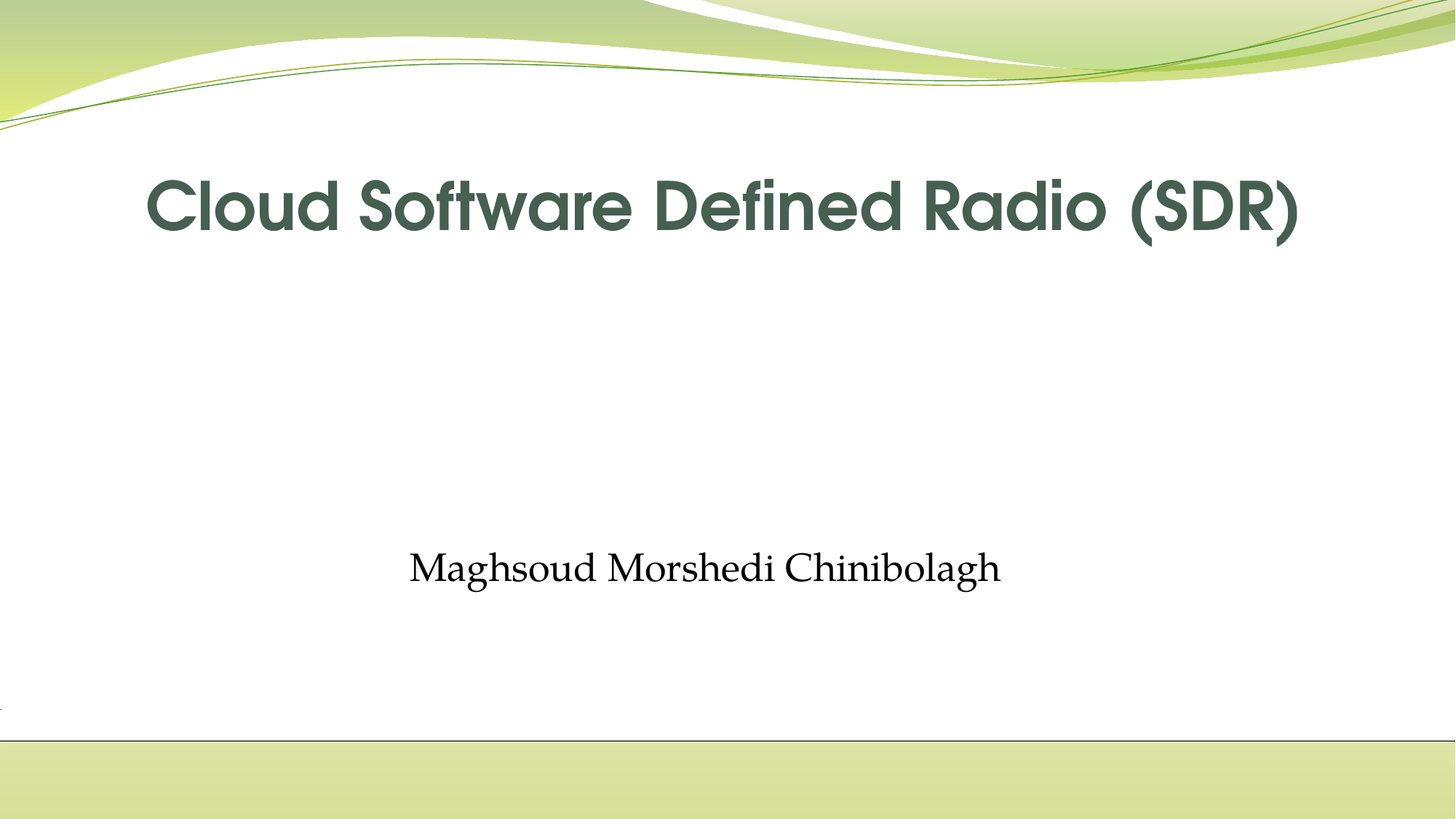

# Cloud Software Defined Radio (SDR)
Maghsoud Morshedi Chinibolagh